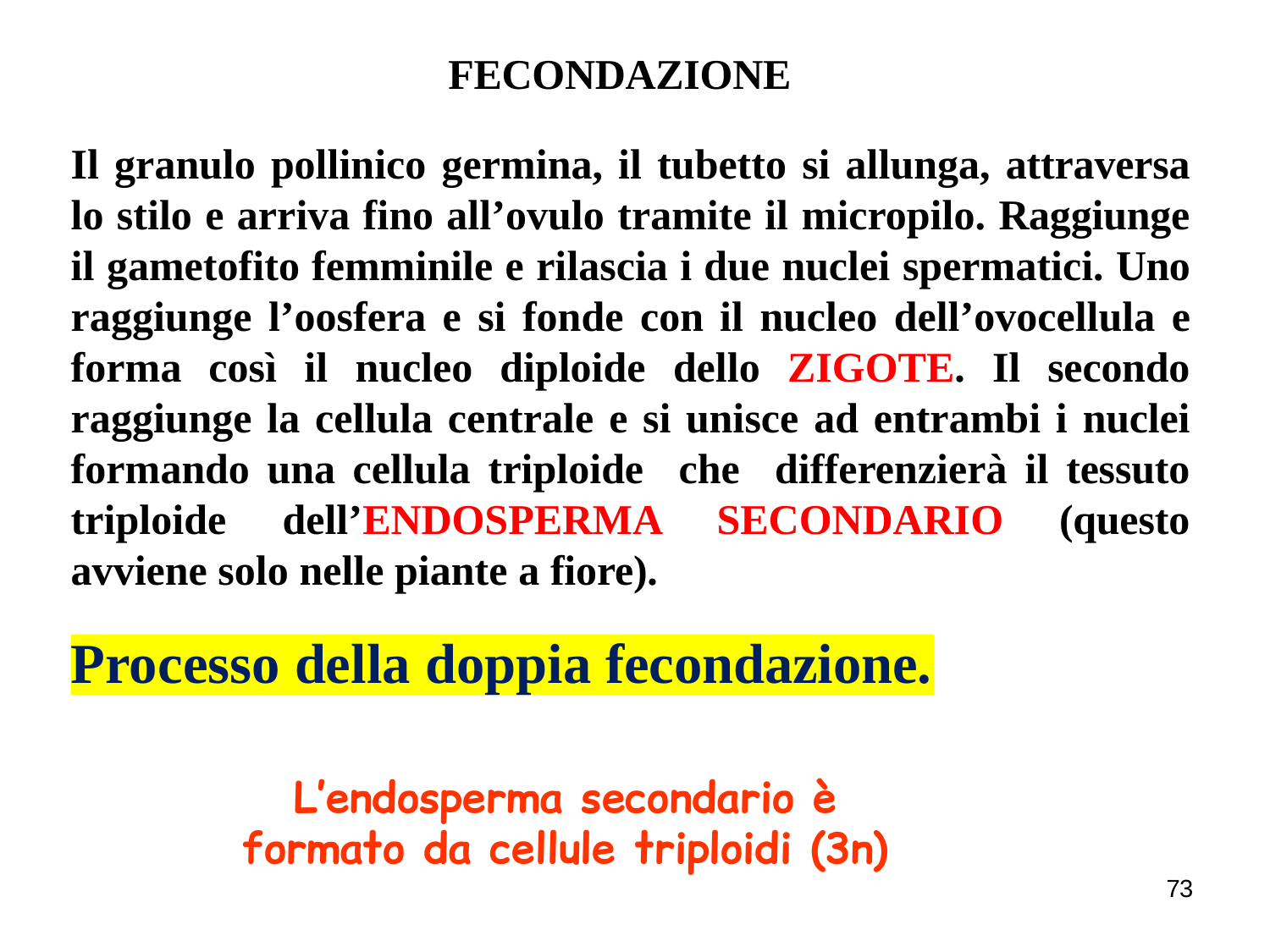

FECONDAZIONE
Il granulo pollinico germina, il tubetto si allunga, attraversa lo stilo e arriva fino all’ovulo tramite il micropilo. Raggiunge il gametofito femminile e rilascia i due nuclei spermatici. Uno raggiunge l’oosfera e si fonde con il nucleo dell’ovocellula e forma  così  il  nucleo  diploide  dello  ZIGOTE.  Il  secondo raggiunge la cellula centrale e si unisce ad entrambi i nuclei formando una cellula triploide  che  differenzierà il tessuto triploide   dell’ENDOSPERMA   SECONDARIO   (questo avviene solo nelle piante a fiore).
Processo della doppia fecondazione.
L’endosperma secondario è
formato da cellule triploidi (3n)
73